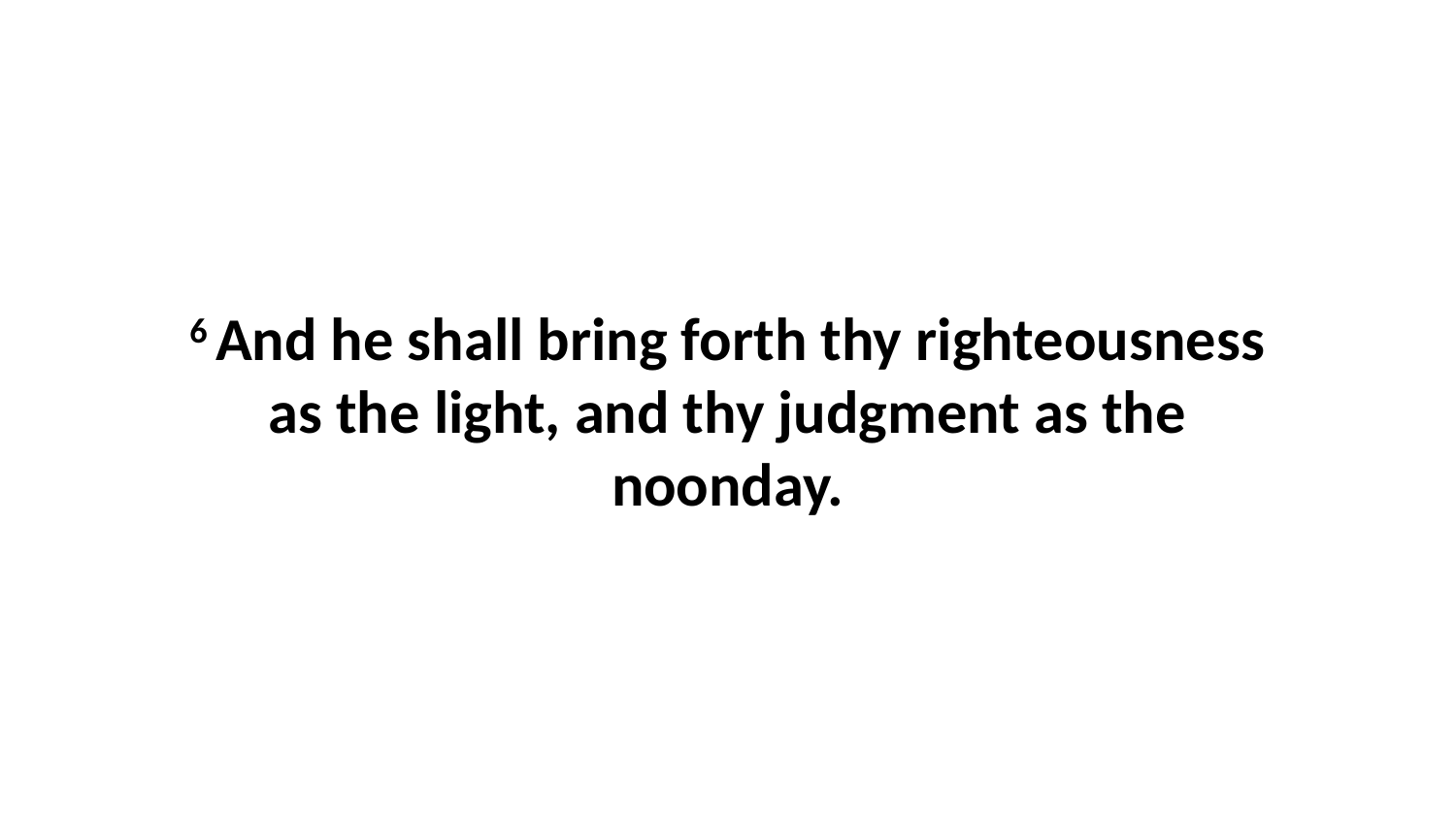

6 And he shall bring forth thy righteousness as the light, and thy judgment as the noonday.